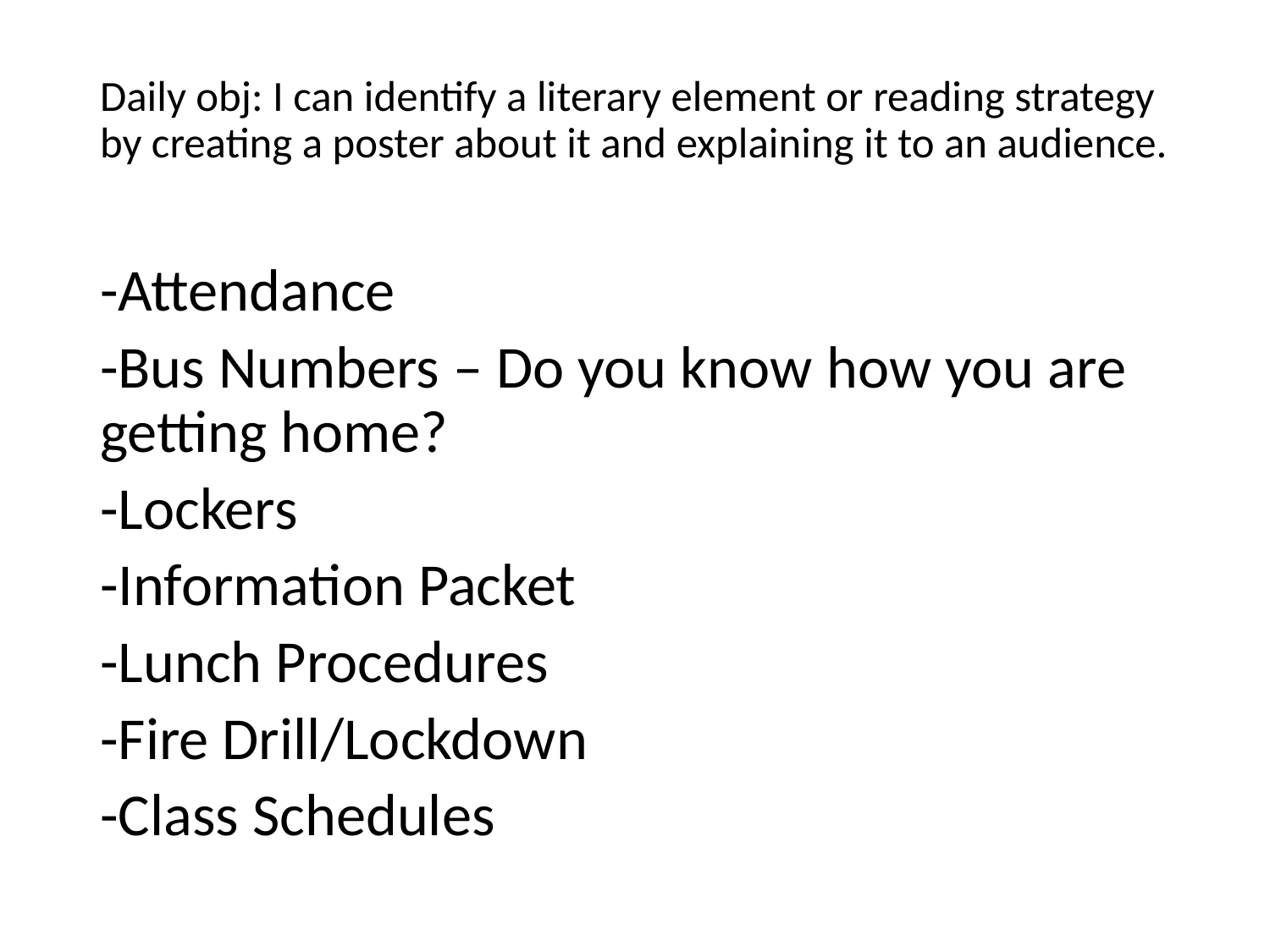

# Daily obj: I can identify a literary element or reading strategy by creating a poster about it and explaining it to an audience.
-Attendance
-Bus Numbers – Do you know how you are getting home?
-Lockers
-Information Packet
-Lunch Procedures
-Fire Drill/Lockdown
-Class Schedules